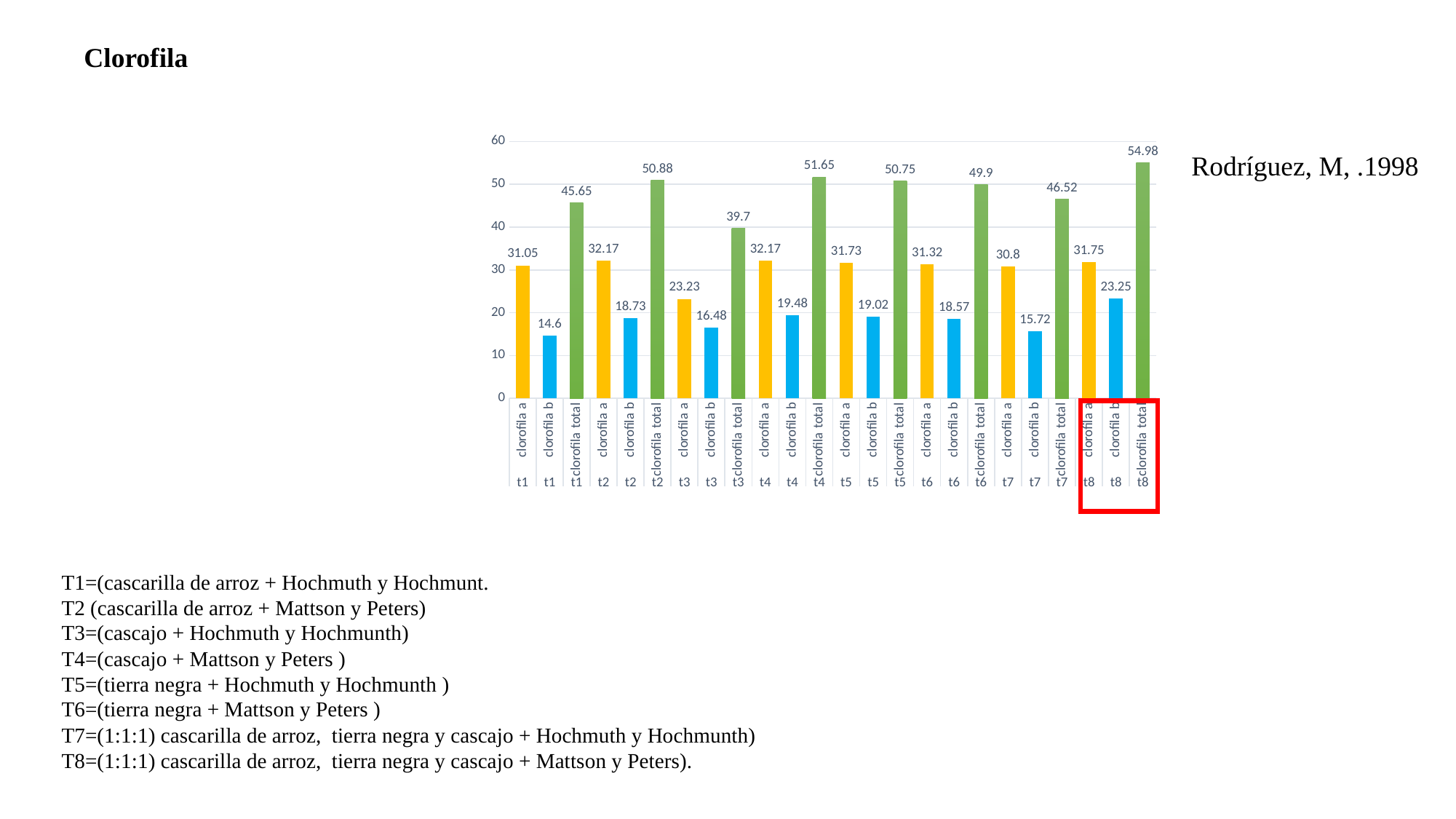

Clorofila

### Chart

| Category |  |
|---|---|
| clorofila a | 31.05 |
| clorofila b | 14.6 |
| clorofila total | 45.65 |
| clorofila a | 32.17 |
| clorofila b | 18.73 |
| clorofila total | 50.88 |
| clorofila a | 23.23 |
| clorofila b | 16.48 |
| clorofila total | 39.7 |
| clorofila a | 32.17 |
| clorofila b | 19.48 |
| clorofila total | 51.65 |
| clorofila a | 31.73 |
| clorofila b | 19.02 |
| clorofila total | 50.75 |
| clorofila a | 31.32 |
| clorofila b | 18.57 |
| clorofila total | 49.9 |
| clorofila a | 30.8 |
| clorofila b | 15.72 |
| clorofila total | 46.52 |
| clorofila a | 31.75 |
| clorofila b | 23.25 |
| clorofila total | 54.98 |
Rodríguez, M, .1998

T1=(cascarilla de arroz + Hochmuth y Hochmunt.
T2 (cascarilla de arroz + Mattson y Peters)
T3=(cascajo + Hochmuth y Hochmunth)
T4=(cascajo + Mattson y Peters )
T5=(tierra negra + Hochmuth y Hochmunth )
T6=(tierra negra + Mattson y Peters )
T7=(1:1:1) cascarilla de arroz,  tierra negra y cascajo + Hochmuth y Hochmunth)
T8=(1:1:1) cascarilla de arroz,  tierra negra y cascajo + Mattson y Peters).